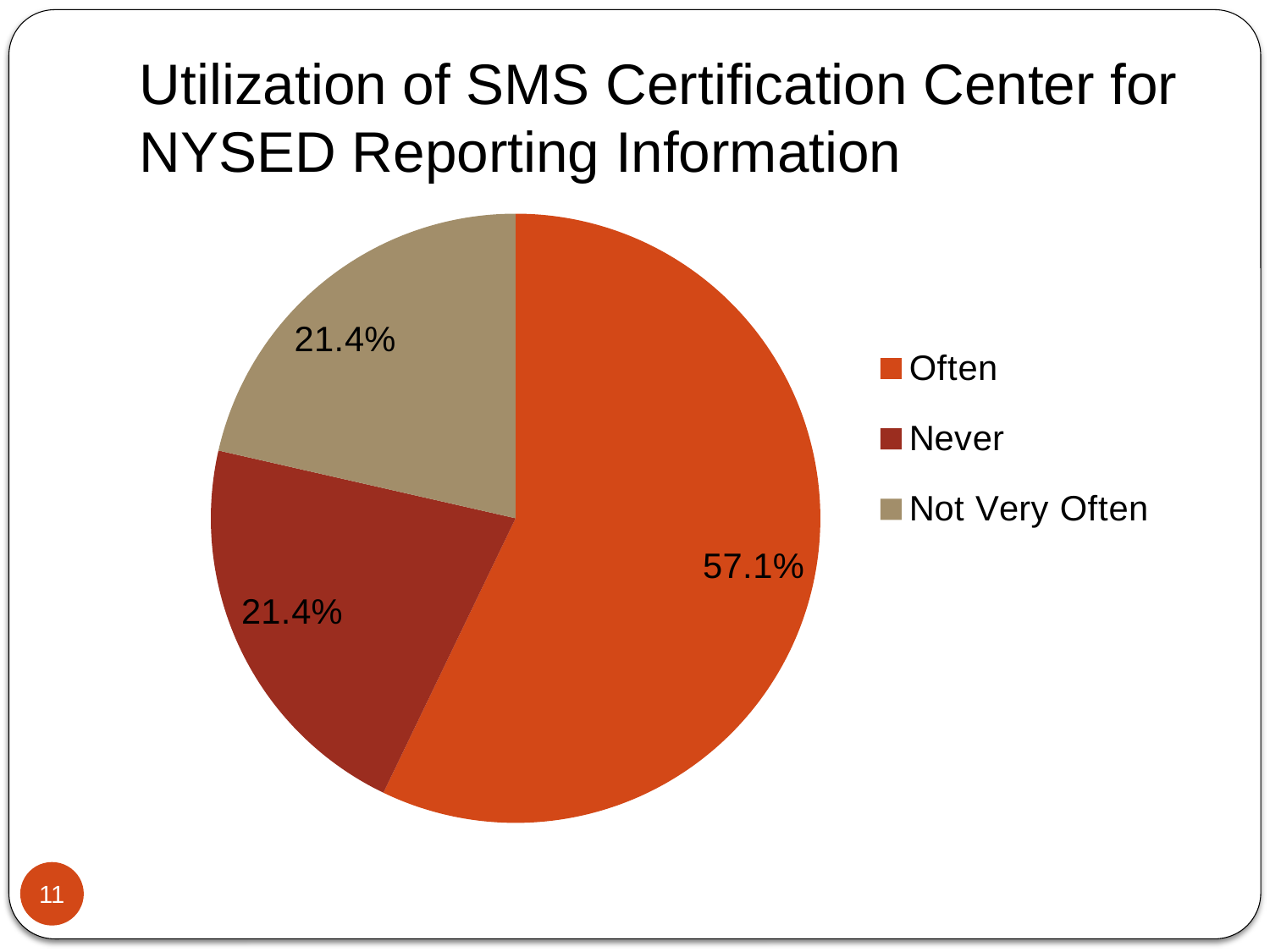

# Utilization of SMS Certification Center for NYSED Reporting Information

### Chart

| Category | Utilization in Percentages |
|---|---|
| Often | 0.5714 |
| Never | 0.2143 |
| Not Very Often | 0.2143 |
11